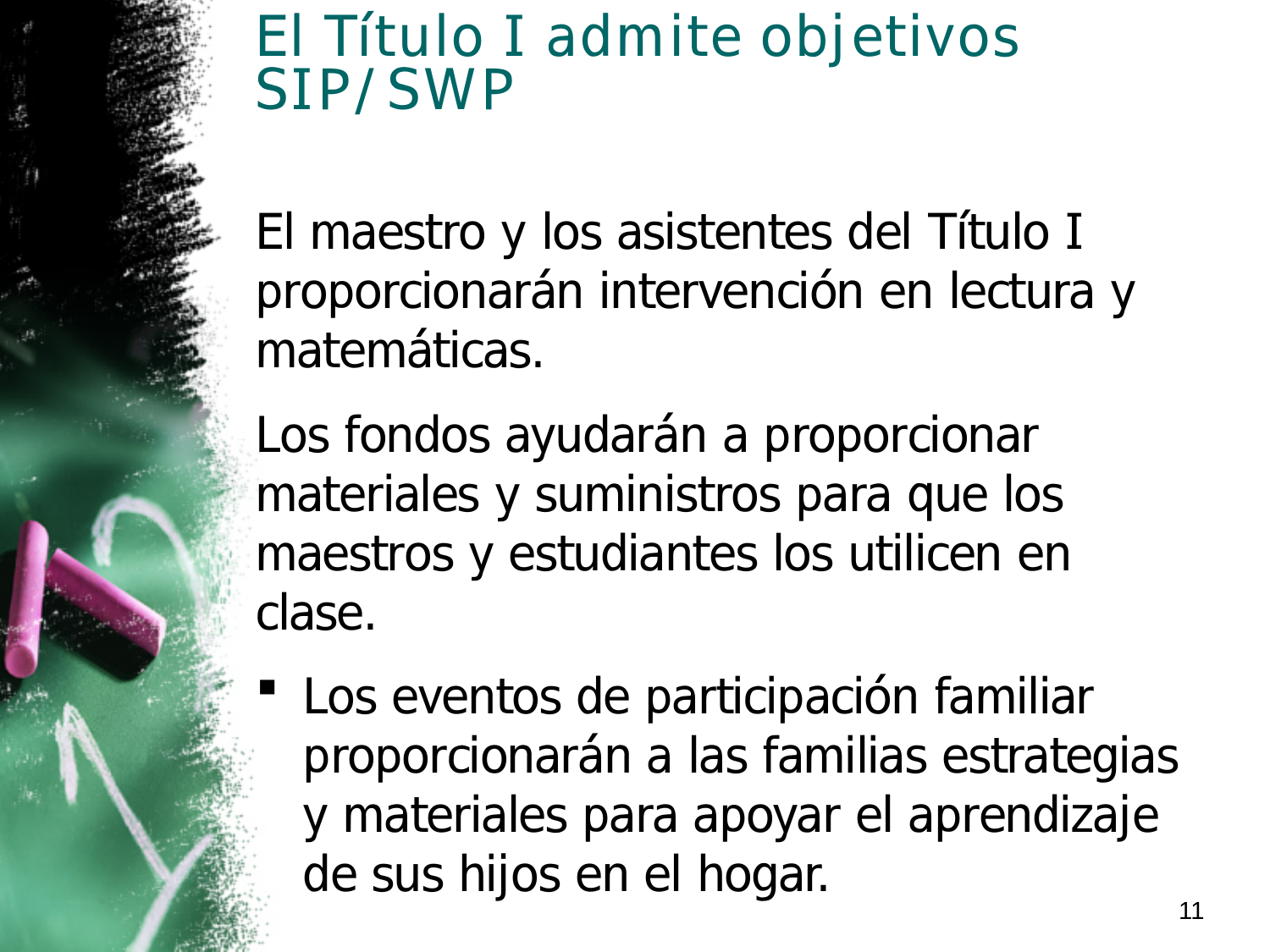

# El Título I admite objetivos SIP/SWP

El maestro y los asistentes del Título I proporcionarán intervención en lectura y matemáticas.
Los fondos ayudarán a proporcionar materiales y suministros para que los maestros y estudiantes los utilicen en clase.
Los eventos de participación familiar proporcionarán a las familias estrategias y materiales para apoyar el aprendizaje de sus hijos en el hogar.
11